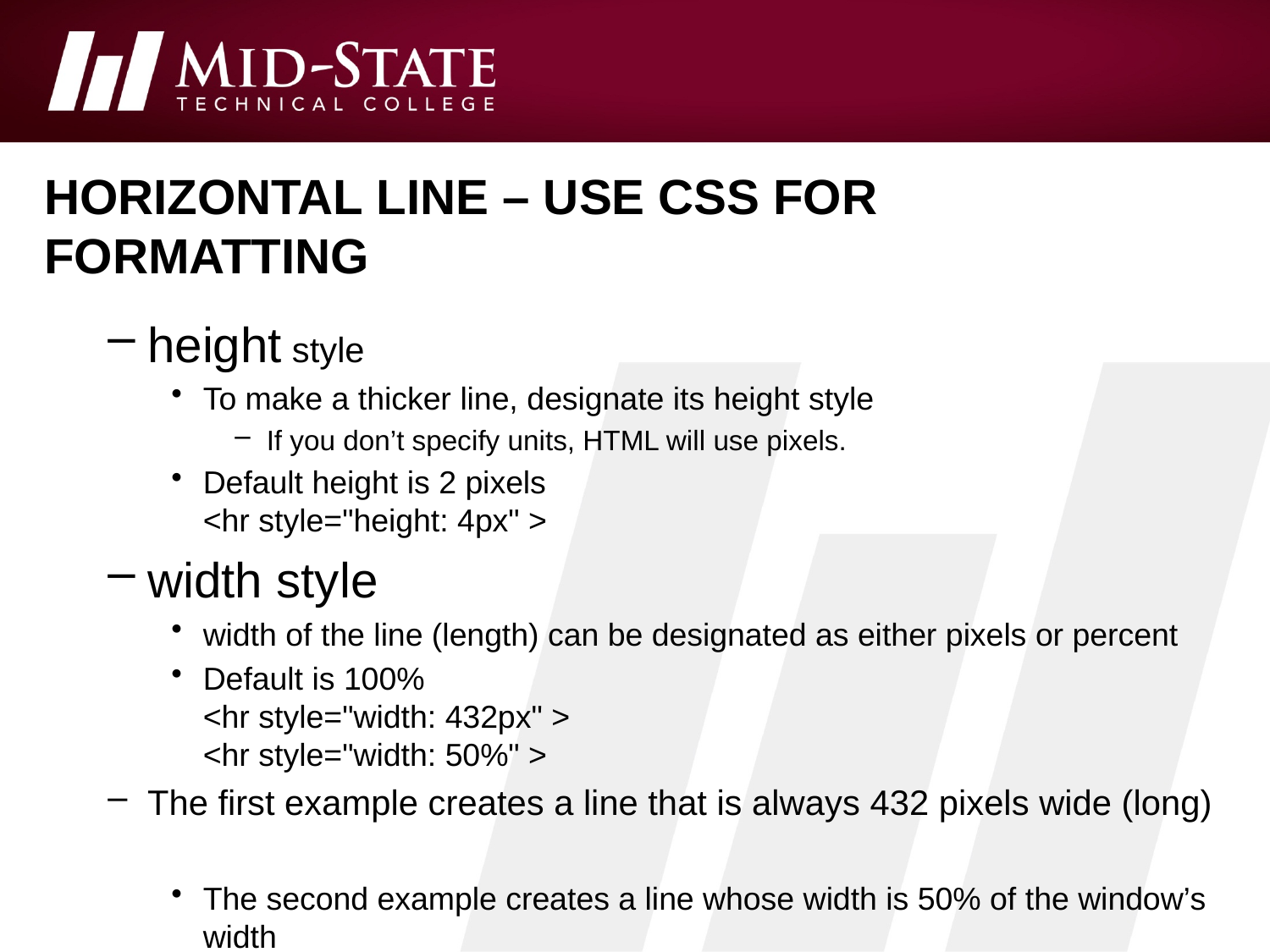

# Horizontal line – use css for formatting
height style
To make a thicker line, designate its height style
If you don’t specify units, HTML will use pixels.
Default height is 2 pixels
<hr style="height: 4px" >
width style
width of the line (length) can be designated as either pixels or percent
Default is 100%
<hr style="width: 432px" >
<hr style="width: 50%" >
The first example creates a line that is always 432 pixels wide (long)
The second example creates a line whose width is 50% of the window’s width